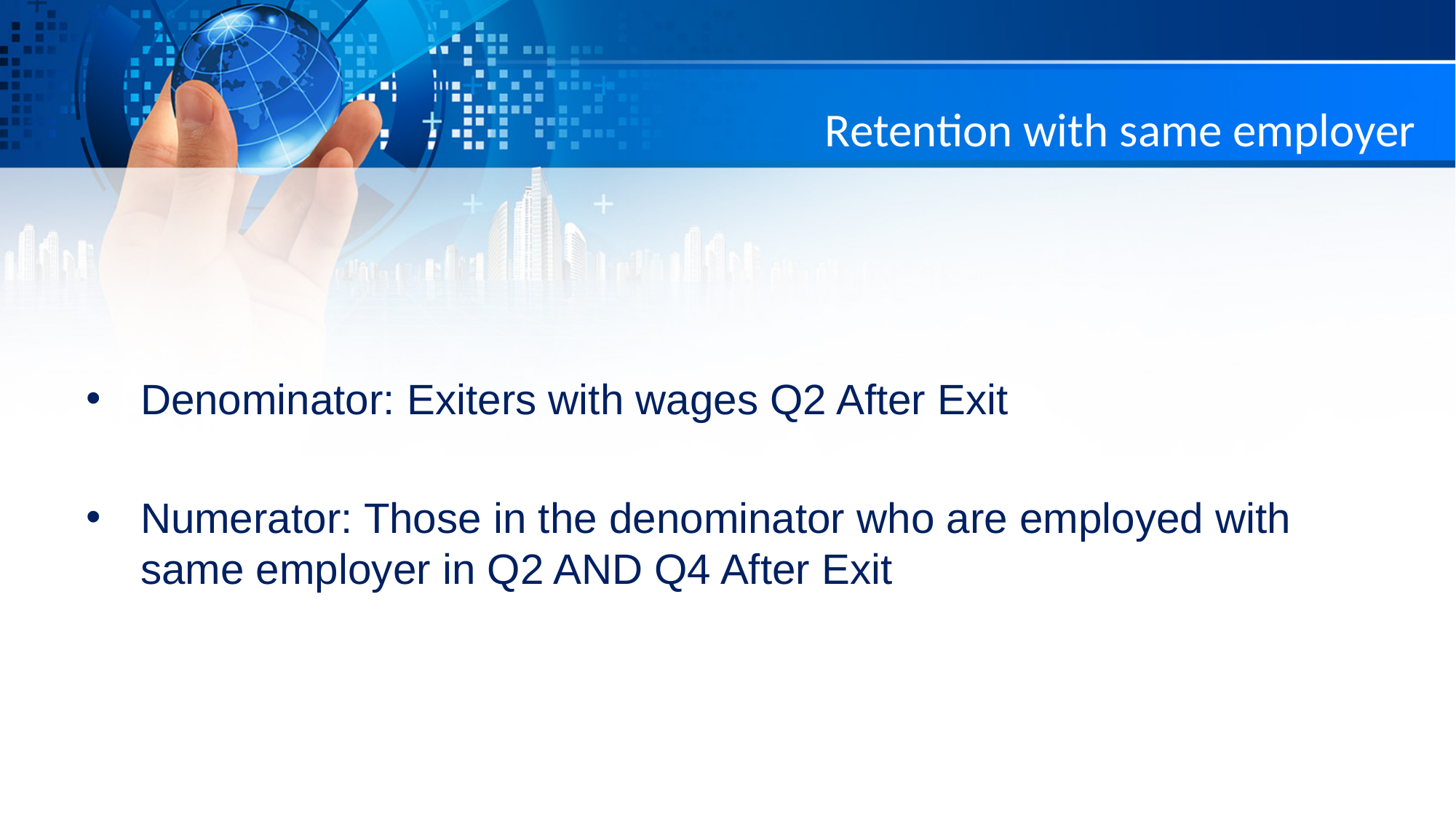

# Retention with same employer
Denominator: Exiters with wages Q2 After Exit

Numerator: Those in the denominator who are employed with same employer in Q2 AND Q4 After Exit